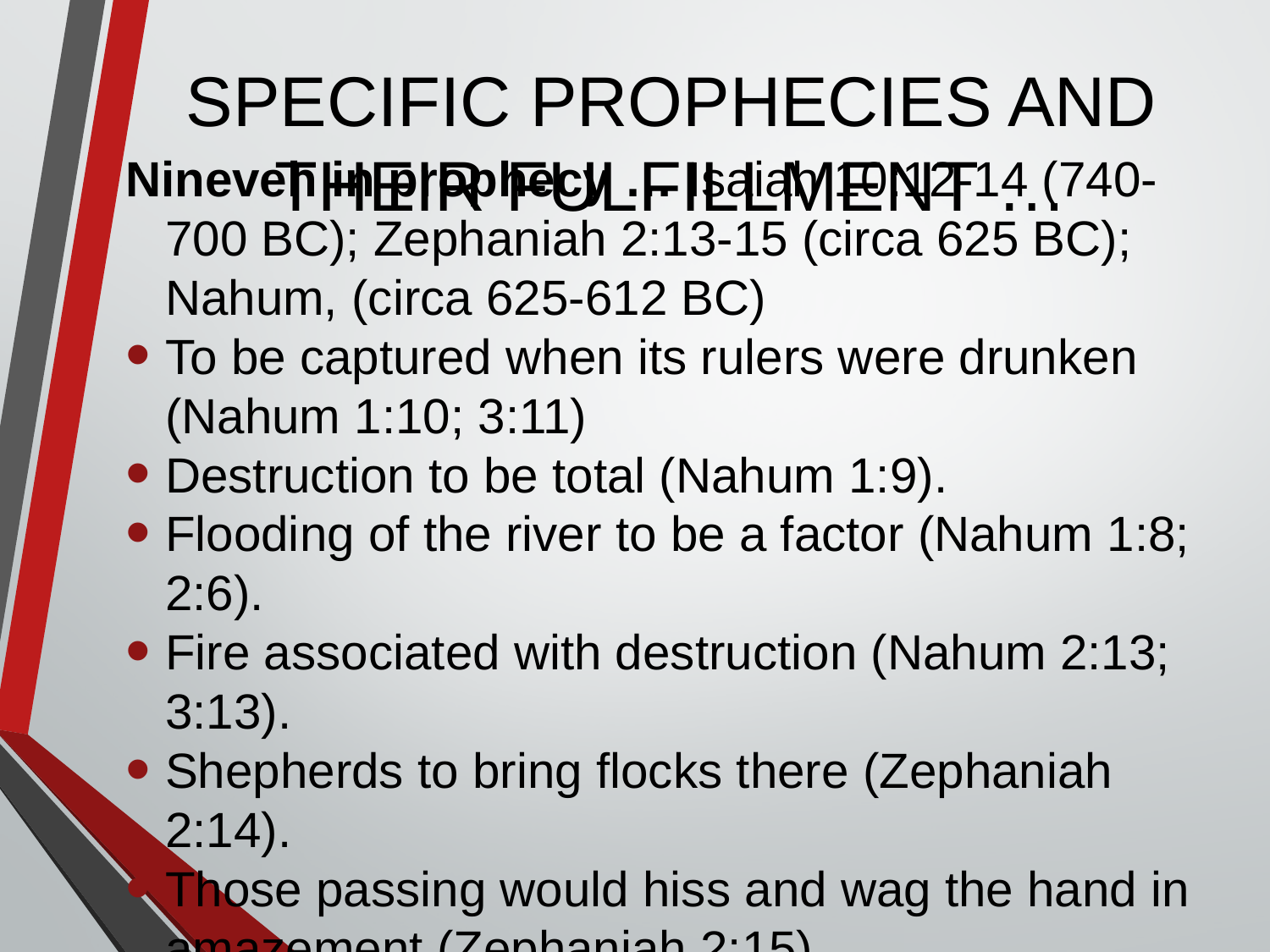

# SPECIFIC PROPHECIES AND THEIR FULFILLMENT …
Nineveh in prophecy … Isaiah 10:12-14 (740-700 BC); Zephaniah 2:13-15 (circa 625 BC); Nahum, (circa 625-612 BC)
To be captured when its rulers were drunken
(Nahum 1:10; 3:11)
Destruction to be total (Nahum 1:9).
Flooding of the river to be a factor (Nahum 1:8; 2:6).
Fire associated with destruction (Nahum 2:13; 3:13).
Shepherds to bring flocks there (Zephaniah 2:14).
Those passing would hiss and wag the hand in amazement (Zephaniah 2:15).